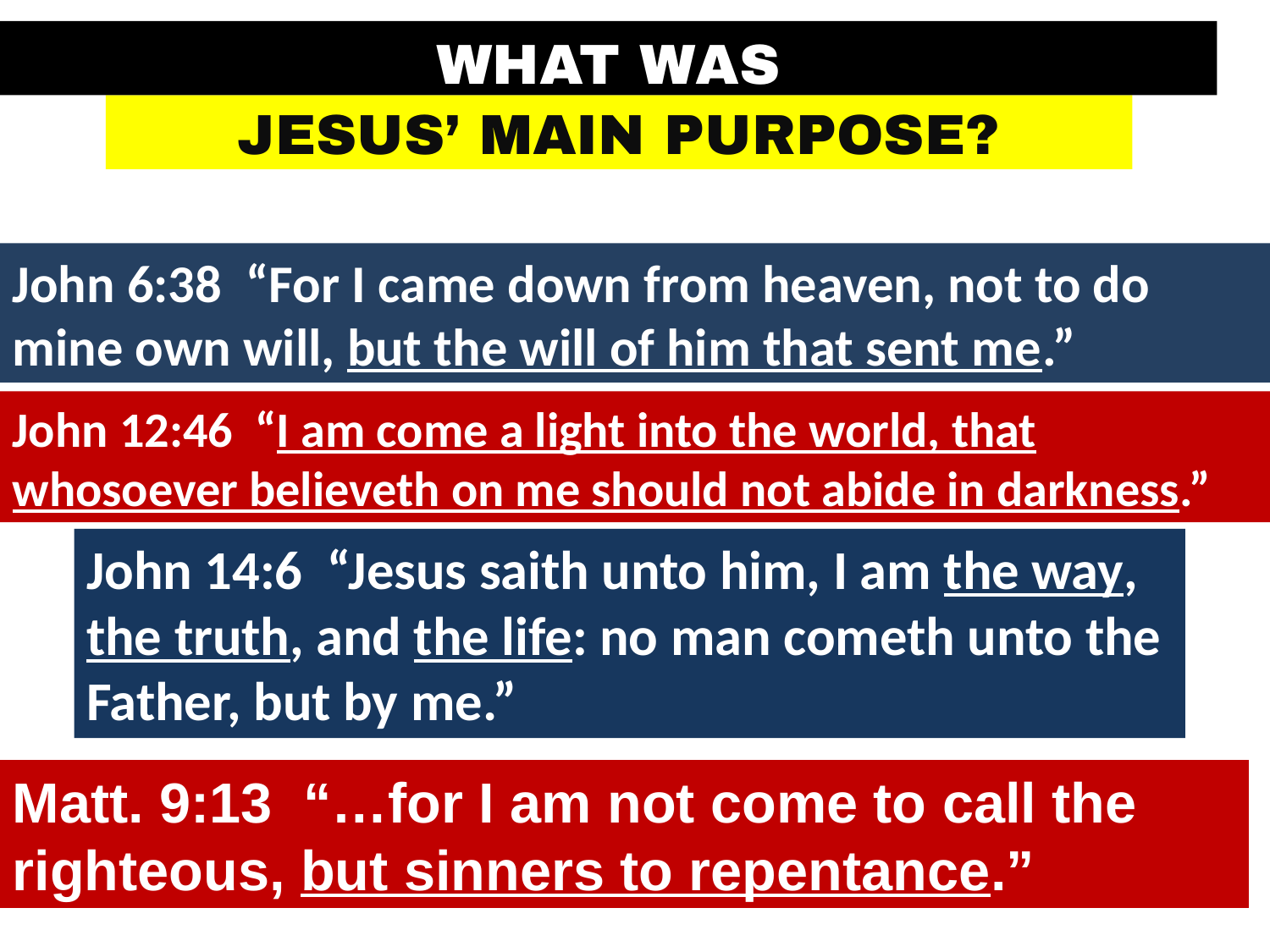

WHAT WAS
JESUS’ MAIN PURPOSE?
John 6:38  “For I came down from heaven, not to do mine own will, but the will of him that sent me.”
John 12:46  “I am come a light into the world, that whosoever believeth on me should not abide in darkness.”
John 14:6  “Jesus saith unto him, I am the way, the truth, and the life: no man cometh unto the Father, but by me.”
Matt. 9:13  “…for I am not come to call the righteous, but sinners to repentance.”